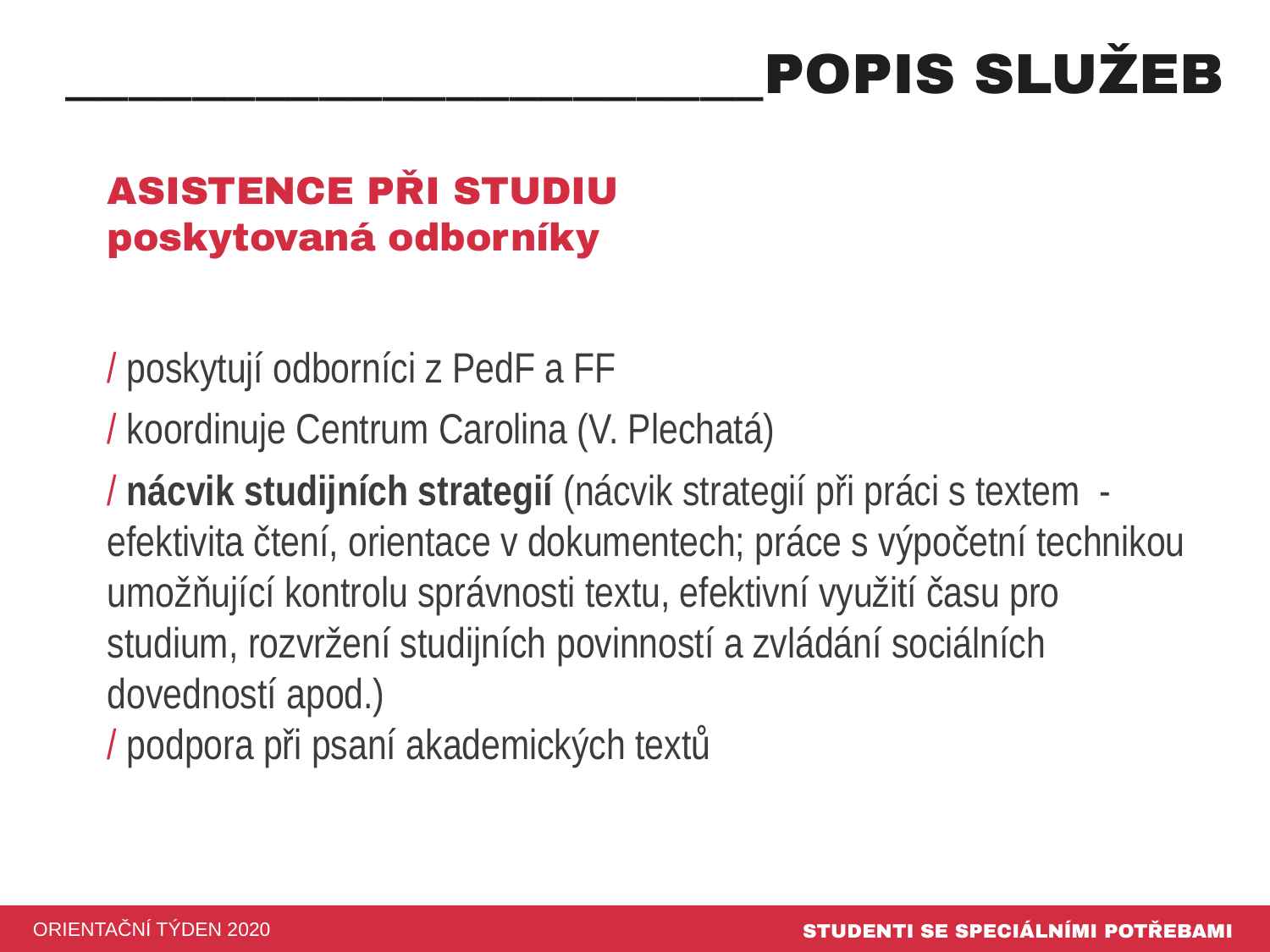

______________________POPIS SLUŽEB
ASISTENCE PŘI STUDIU poskytovaná odborníky
/ poskytují odborníci z PedF a FF
/ koordinuje Centrum Carolina (V. Plechatá)
/ nácvik studijních strategií (nácvik strategií při práci s textem  -efektivita čtení, orientace v dokumentech; práce s výpočetní technikou umožňující kontrolu správnosti textu, efektivní využití času pro studium, rozvržení studijních povinností a zvládání sociálních dovedností apod.)
/ podpora při psaní akademických textů

ORIENTAČNÍ TÝDEN 2020
STUDENTI SE SPECIÁLNÍMI POTŘEBAMI